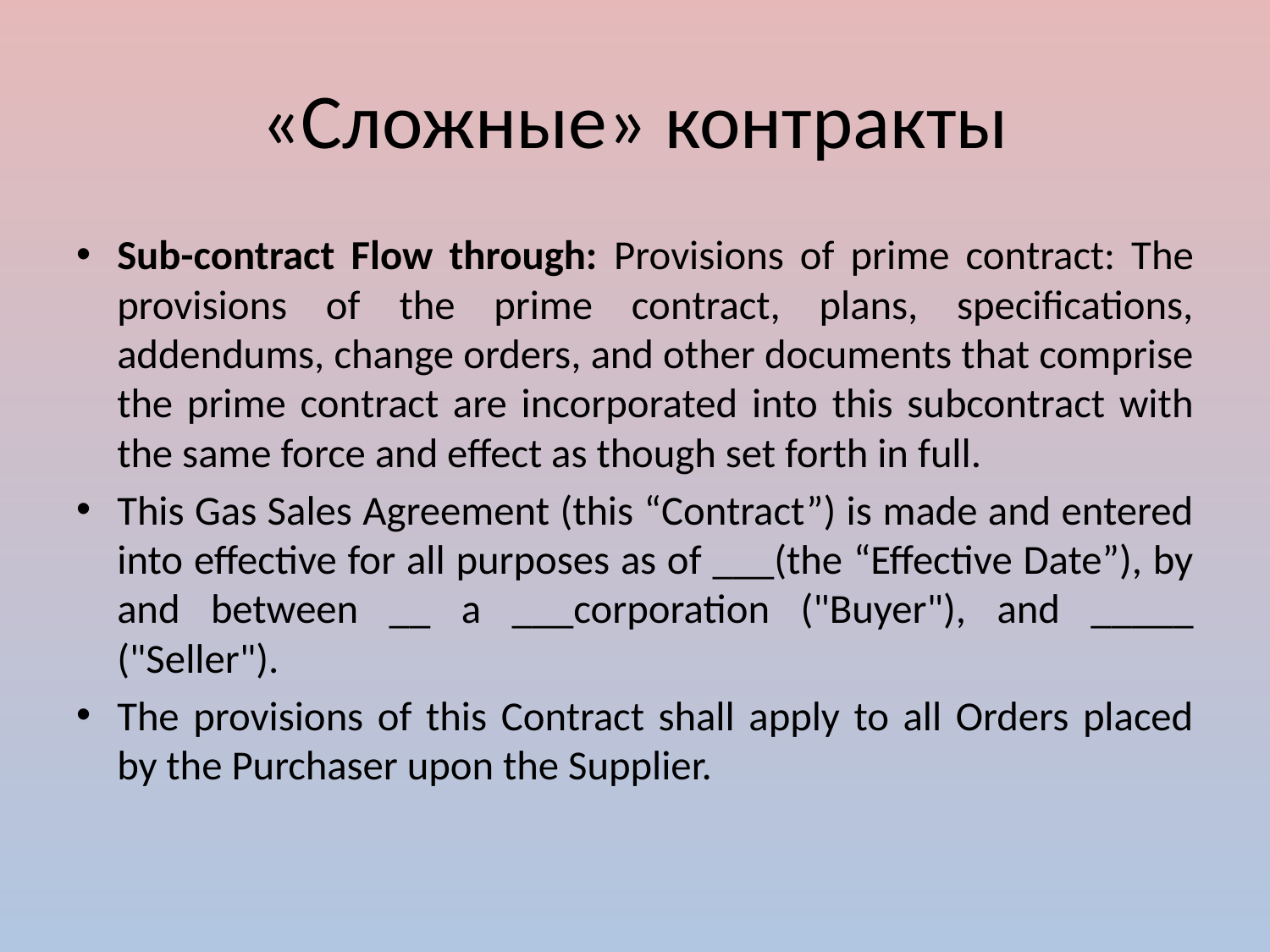

# «Сложные» контракты
Sub-contract Flow through: Provisions of prime contract: The provisions of the prime contract, plans, specifications, addendums, change orders, and other documents that comprise the prime contract are incorporated into this subcontract with the same force and effect as though set forth in full.
This Gas Sales Agreement (this “Contract”) is made and entered into effective for all purposes as of ___(the “Effective Date”), by and between __ a ___corporation ("Buyer"), and _____ ("Seller").
The provisions of this Contract shall apply to all Orders placed by the Purchaser upon the Supplier.